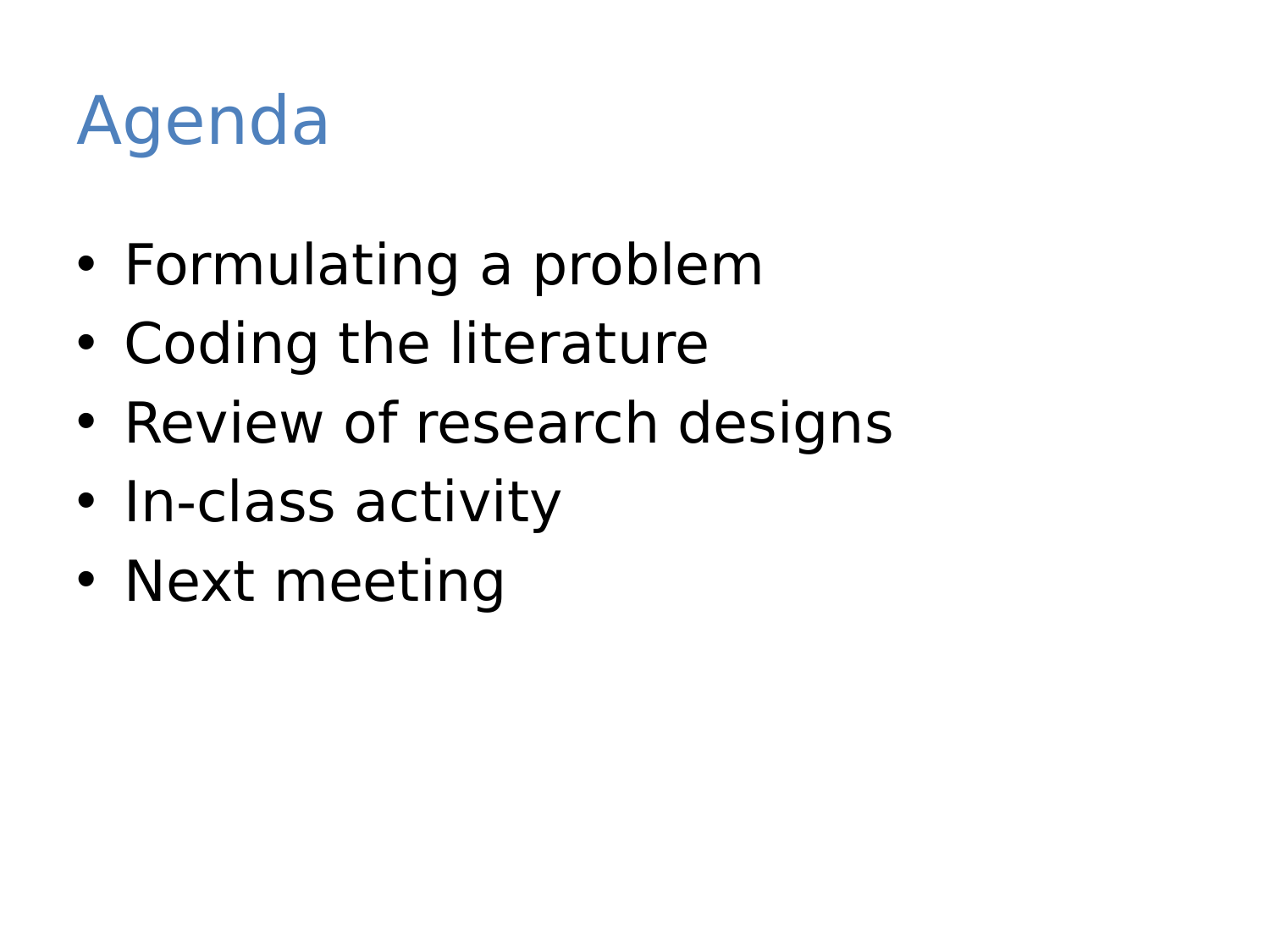

# Agenda
Formulating a problem
Coding the literature
Review of research designs
In-class activity
Next meeting